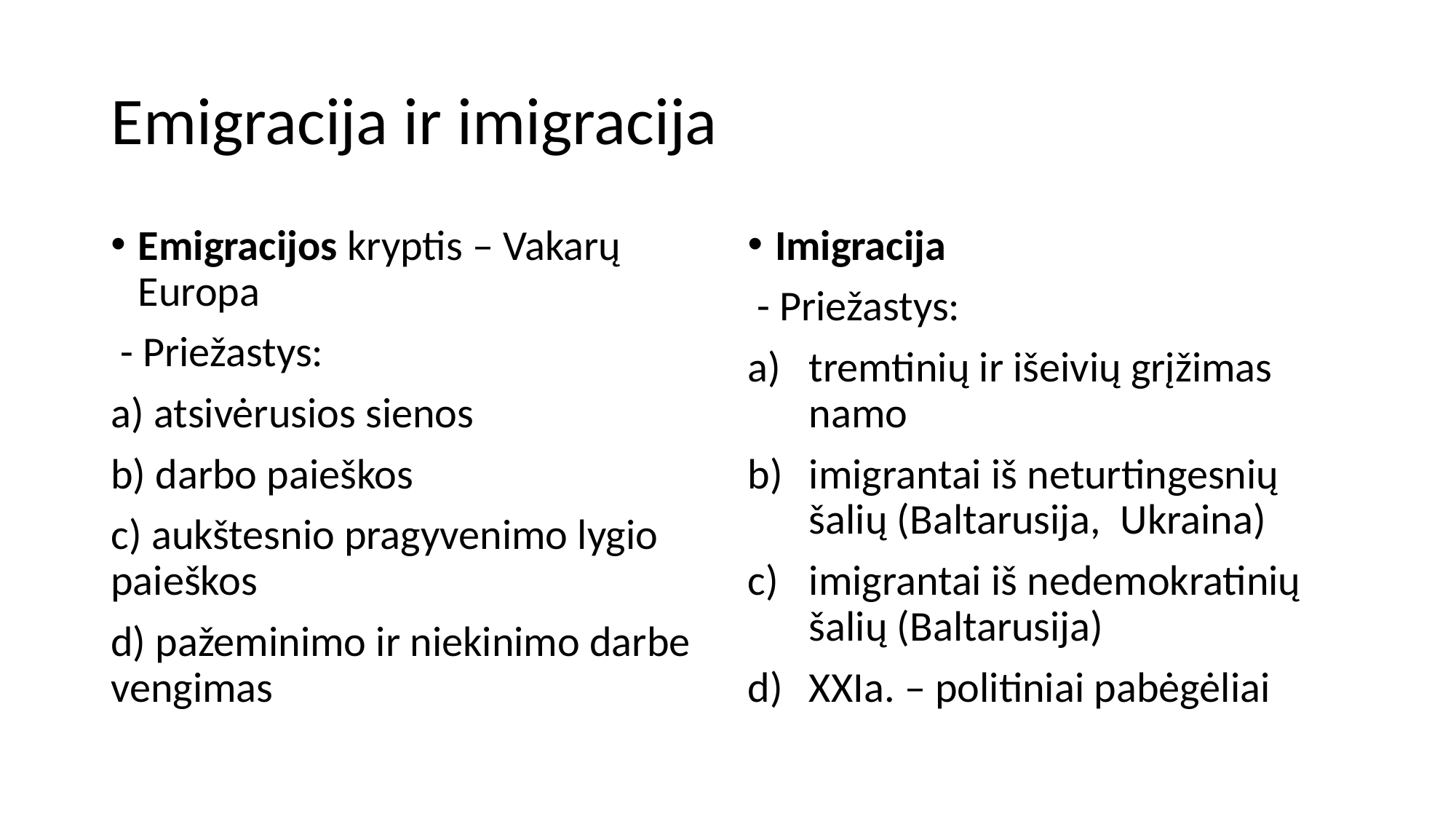

# Emigracija ir imigracija
Emigracijos kryptis – Vakarų Europa
 - Priežastys:
a) atsivėrusios sienos
b) darbo paieškos
c) aukštesnio pragyvenimo lygio paieškos
d) pažeminimo ir niekinimo darbe vengimas

Imigracija
 - Priežastys:
tremtinių ir išeivių grįžimas namo
imigrantai iš neturtingesnių šalių (Baltarusija,  Ukraina)
imigrantai iš nedemokratinių šalių (Baltarusija)
XXIa. – politiniai pabėgėliai